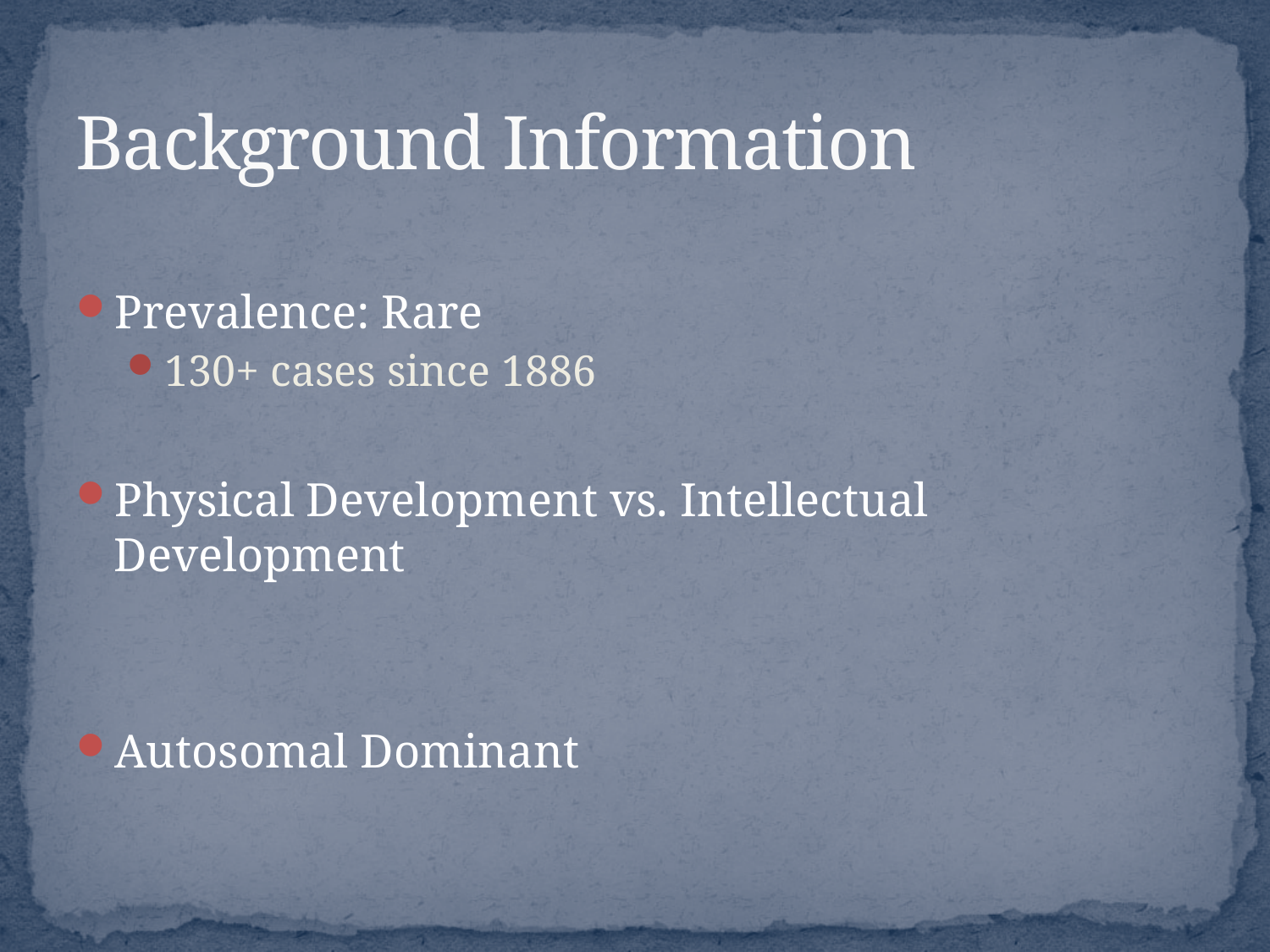

# Background Information

Prevalence: Rare
130+ cases since 1886

Physical Development vs. Intellectual Development

Autosomal Dominant